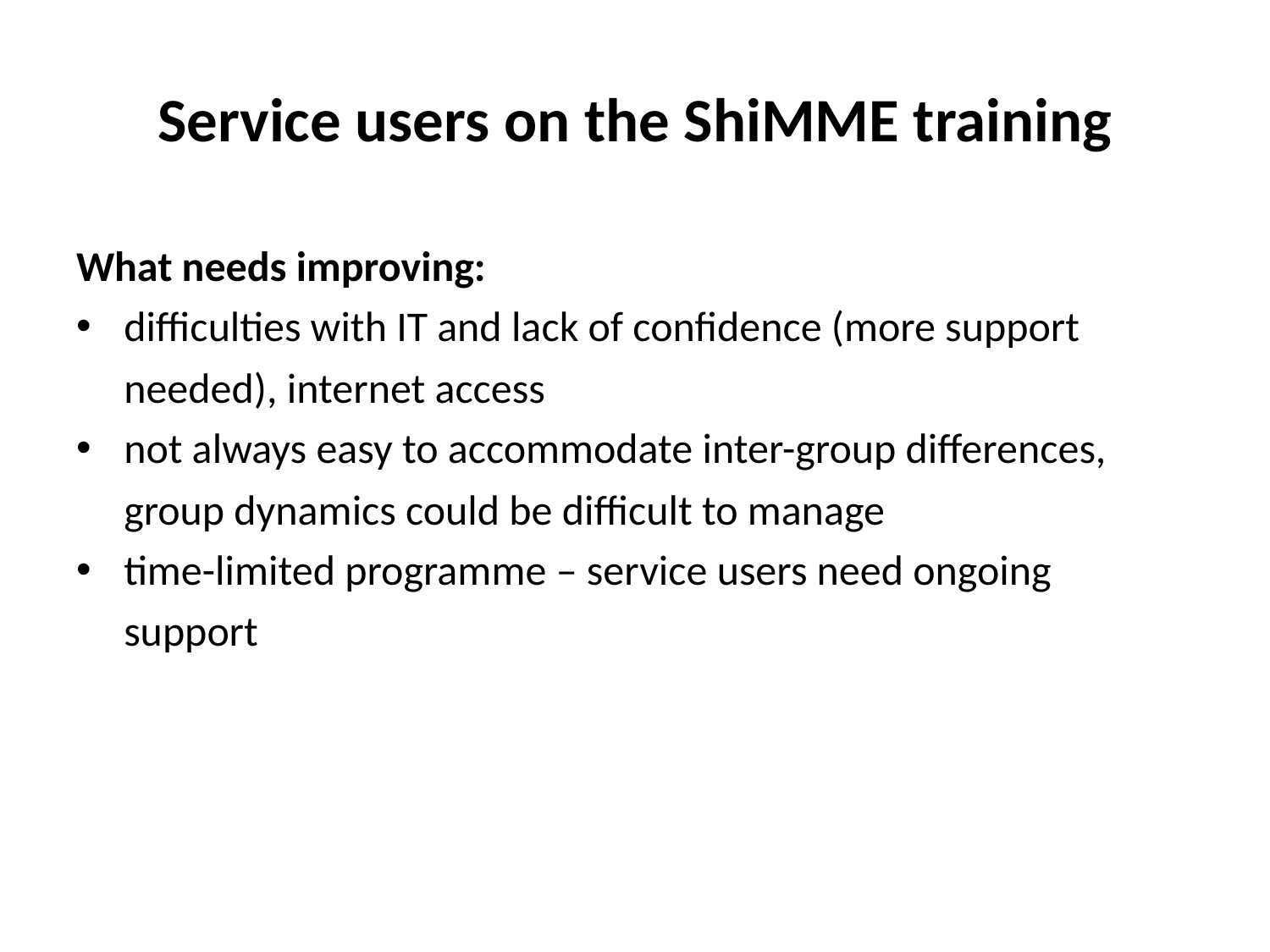

# Service users on the ShiMME training
What needs improving:
difficulties with IT and lack of confidence (more support needed), internet access
not always easy to accommodate inter-group differences, group dynamics could be difficult to manage
time-limited programme – service users need ongoing support